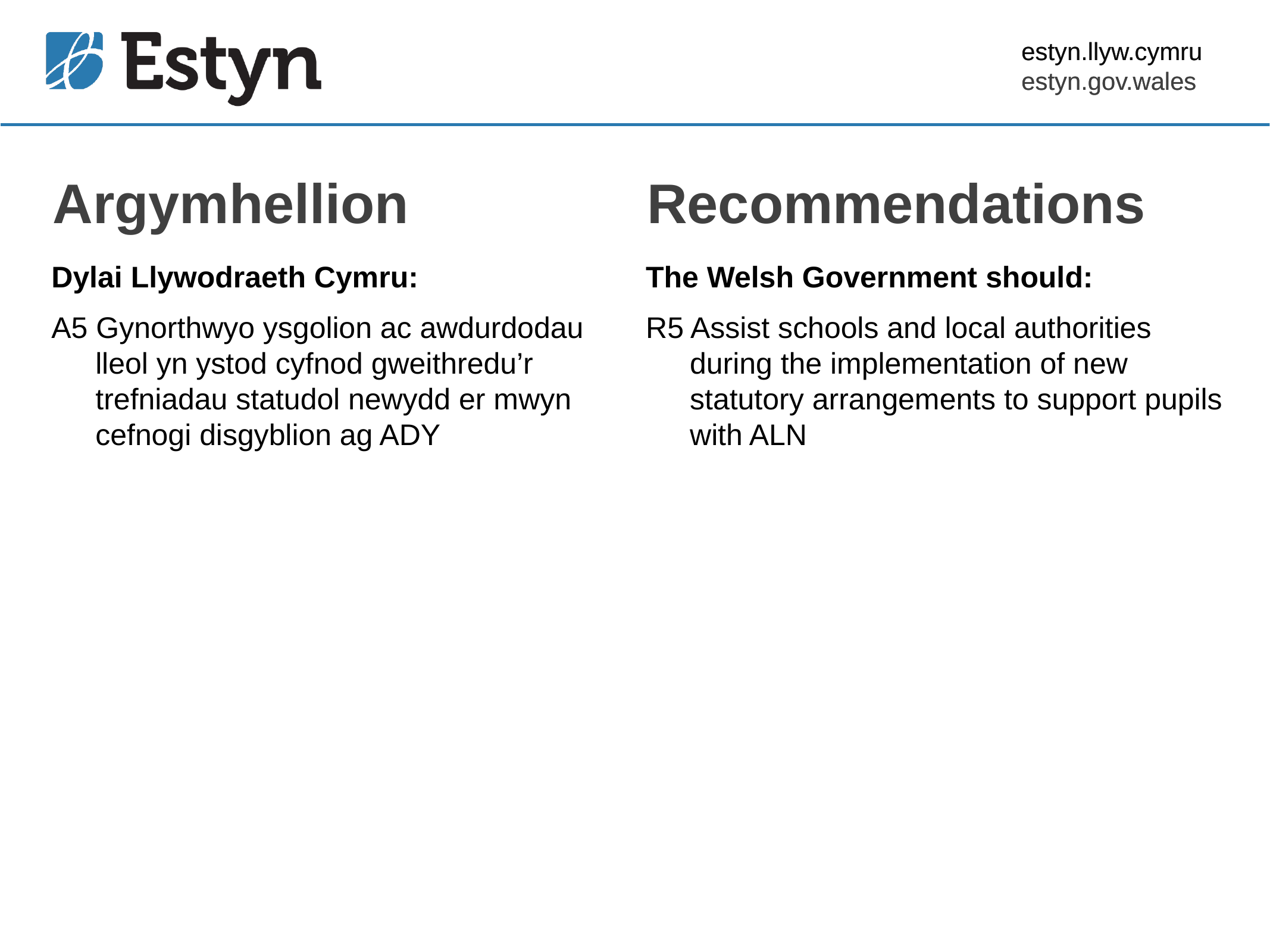

Argymhellion
Recommendations
Dylai Llywodraeth Cymru:
A5 Gynorthwyo ysgolion ac awdurdodau lleol yn ystod cyfnod gweithredu’r trefniadau statudol newydd er mwyn cefnogi disgyblion ag ADY

The Welsh Government should:
R5 Assist schools and local authorities during the implementation of new statutory arrangements to support pupils with ALN